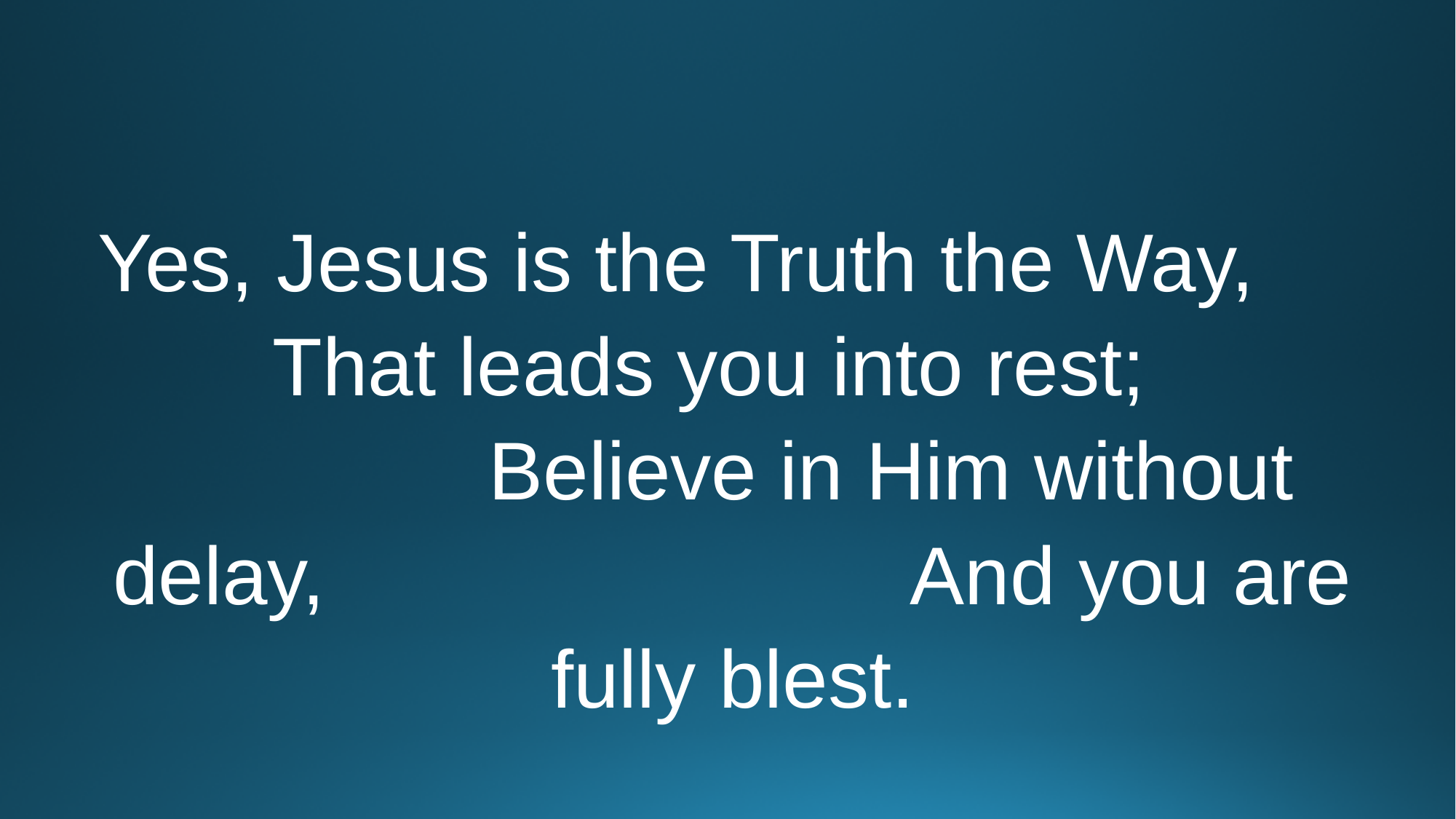

Yes, Jesus is the Truth the Way,              That leads you into rest;                         Believe in Him without delay,                          And you are fully blest.